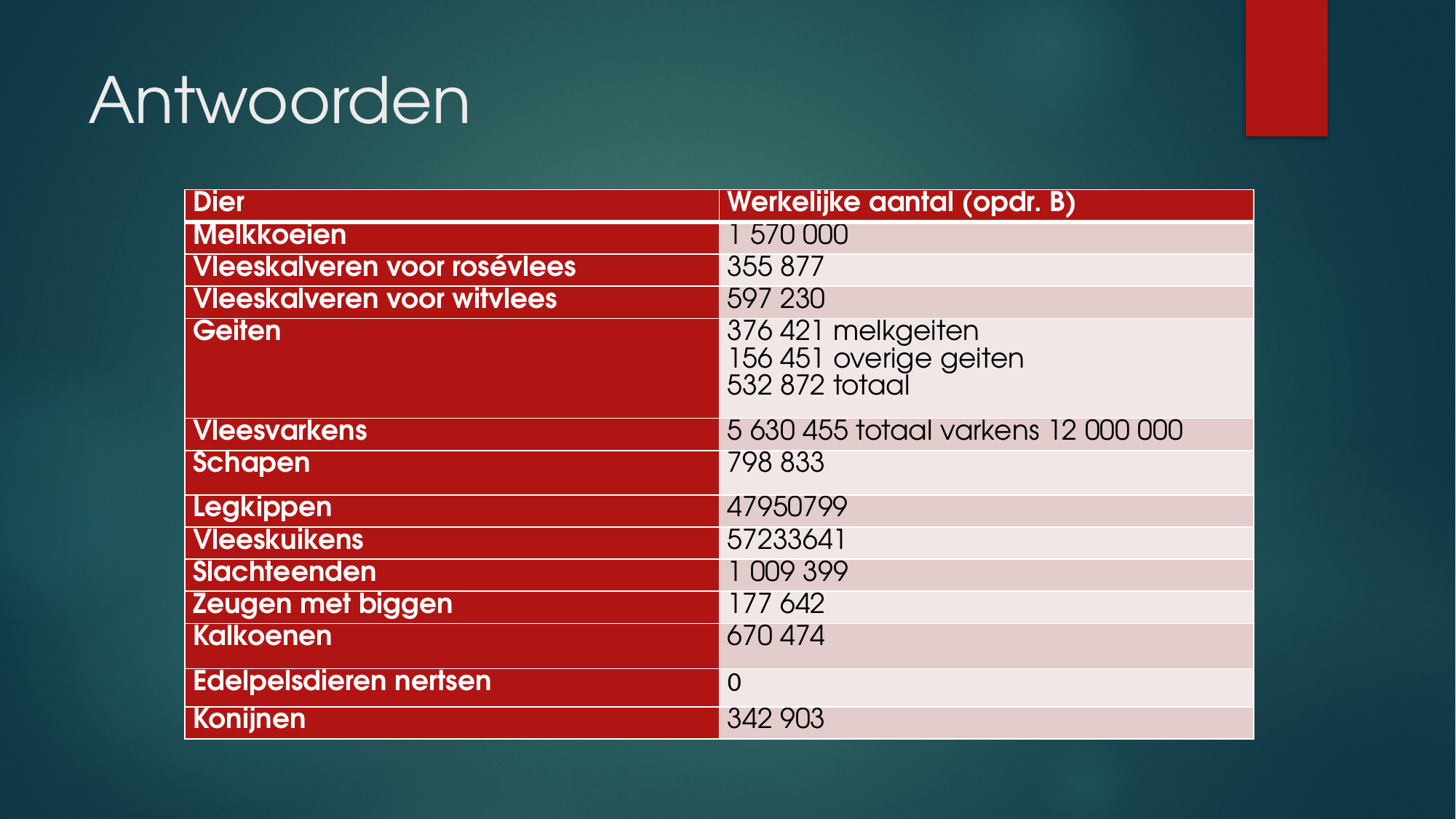

# Antwoorden
| Dier | Werkelijke aantal (opdr. B) |
| --- | --- |
| Melkkoeien | 1 570 000 |
| Vleeskalveren voor rosévlees | 355 877 |
| Vleeskalveren voor witvlees | 597 230 |
| Geiten | 376 421 melkgeiten 156 451 overige geiten 532 872 totaal |
| Vleesvarkens | 5 630 455 totaal varkens 12 000 000 |
| Schapen | 798 833 |
| Legkippen | 47950799 |
| Vleeskuikens | 57233641 |
| Slachteenden | 1 009 399 |
| Zeugen met biggen | 177 642 |
| Kalkoenen | 670 474 |
| Edelpelsdieren nertsen | 0 |
| Konijnen | 342 903 |